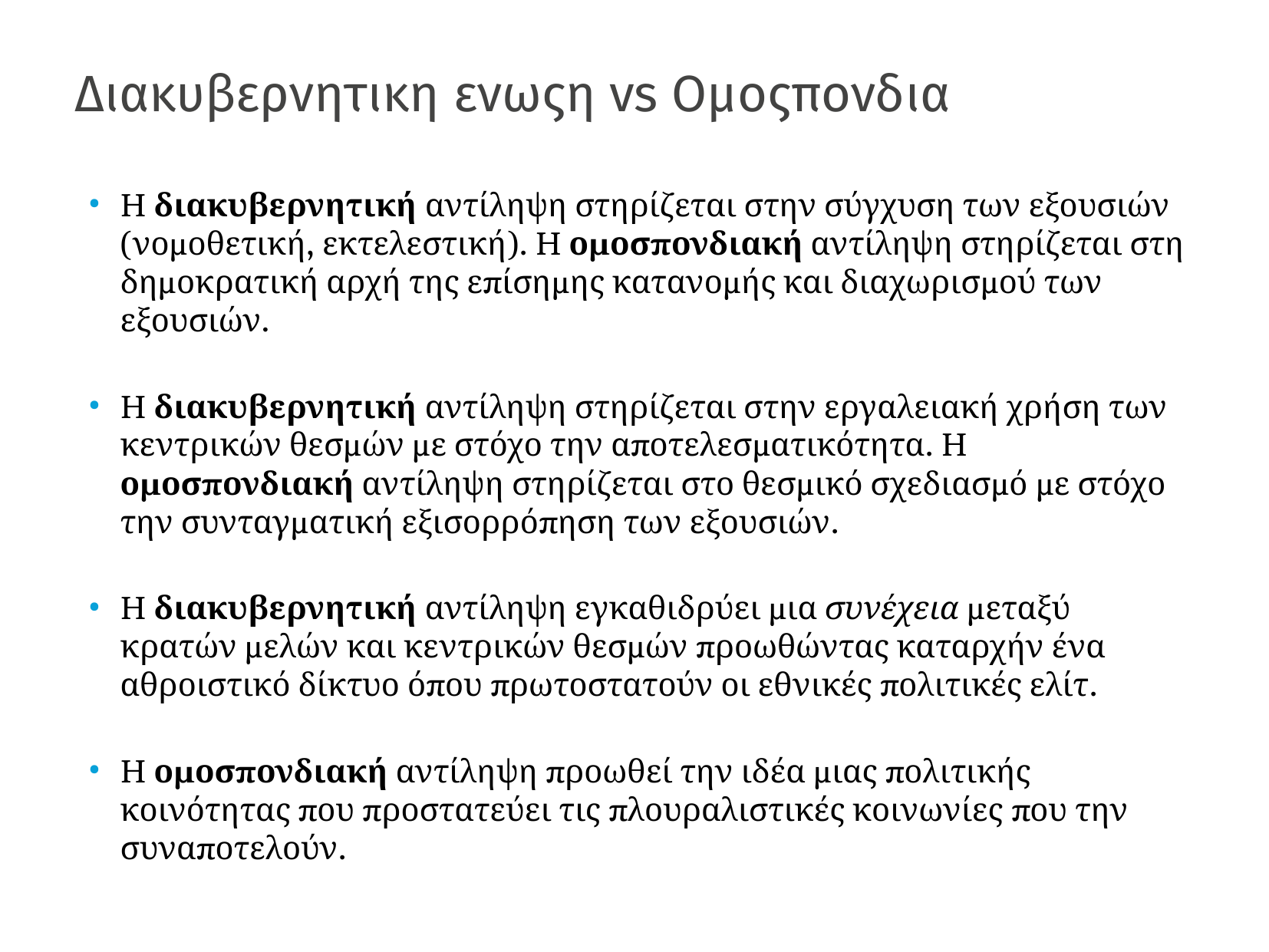

25
# Διακυβερνητικη ενωςη vs Ομοςπονδια

Η διακυβερνητική αντίληψη στηρίζεται στην σύγχυση των εξουσιών (νομοθετική, εκτελεστική). Η ομοσπονδιακή αντίληψη στηρίζεται στη δημοκρατική αρχή της επίσημης κατανομής και διαχωρισμού των εξουσιών.

Η διακυβερνητική αντίληψη στηρίζεται στην εργαλειακή χρήση των κεντρικών θεσμών με στόχο την αποτελεσματικότητα. Η ομοσπονδιακή αντίληψη στηρίζεται στο θεσμικό σχεδιασμό με στόχο την συνταγματική εξισορρόπηση των εξουσιών.

Η διακυβερνητική αντίληψη εγκαθιδρύει μια συνέχεια μεταξύ κρατών μελών και κεντρικών θεσμών προωθώντας καταρχήν ένα αθροιστικό δίκτυο όπου πρωτοστατούν οι εθνικές πολιτικές ελίτ.

Η ομοσπονδιακή αντίληψη προωθεί την ιδέα μιας πολιτικής κοινότητας που προστατεύει τις πλουραλιστικές κοινωνίες που την συναποτελούν.